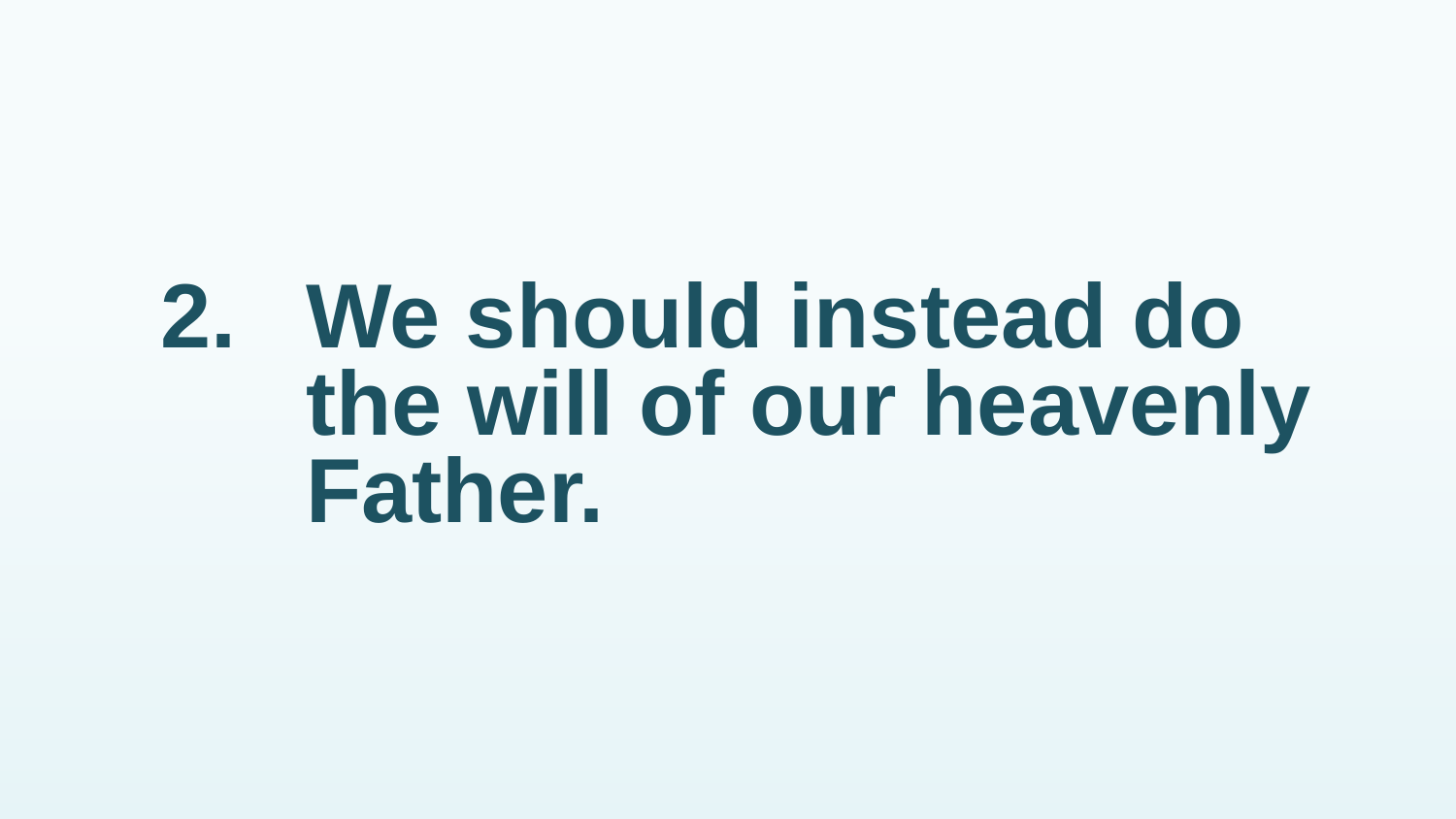

# 2.	We should instead do the will of our heavenly Father.